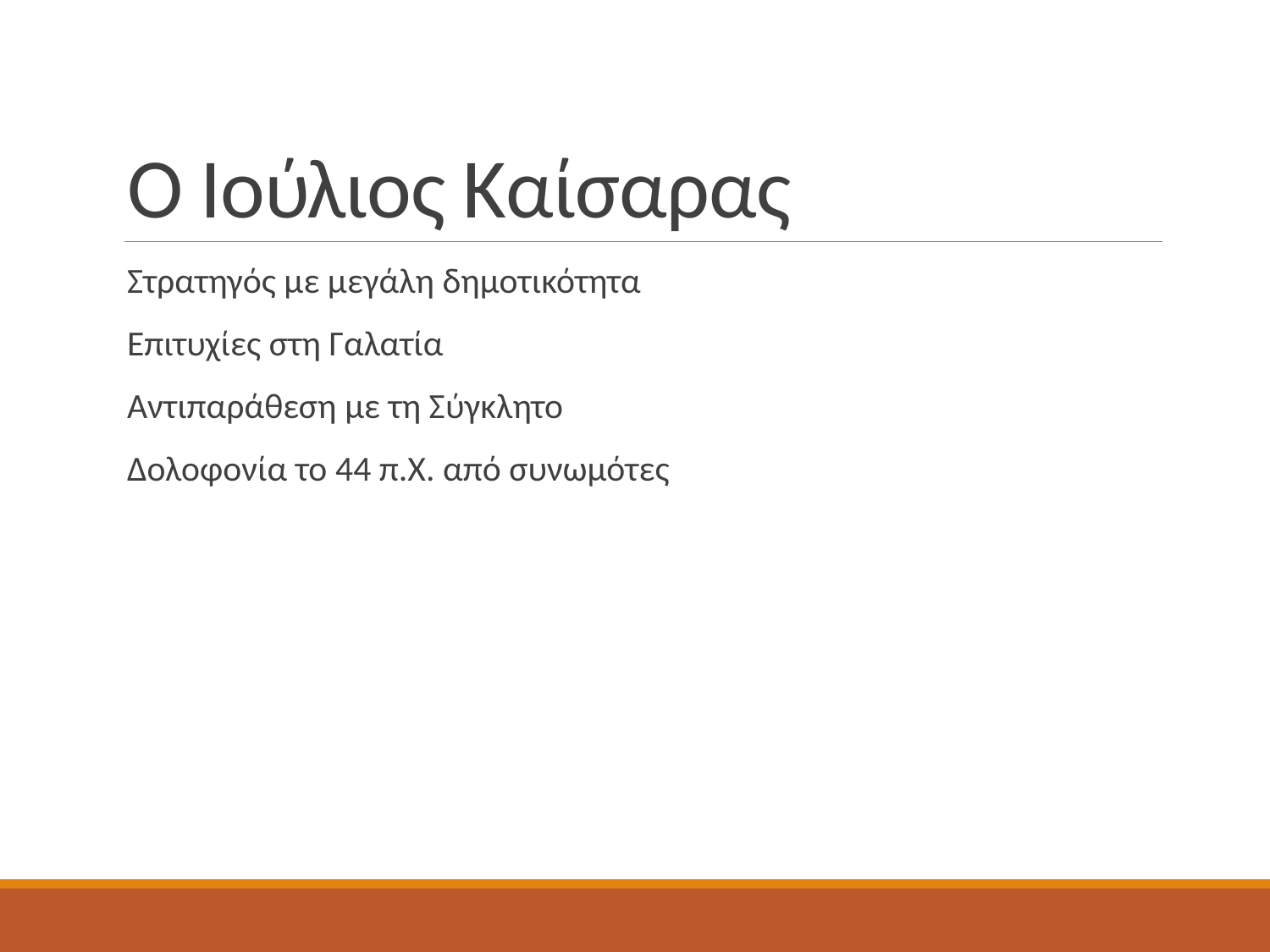

# Ο Ιούλιος Καίσαρας
Στρατηγός με μεγάλη δημοτικότητα
Επιτυχίες στη Γαλατία
Αντιπαράθεση με τη Σύγκλητο
Δολοφονία το 44 π.Χ. από συνωμότες